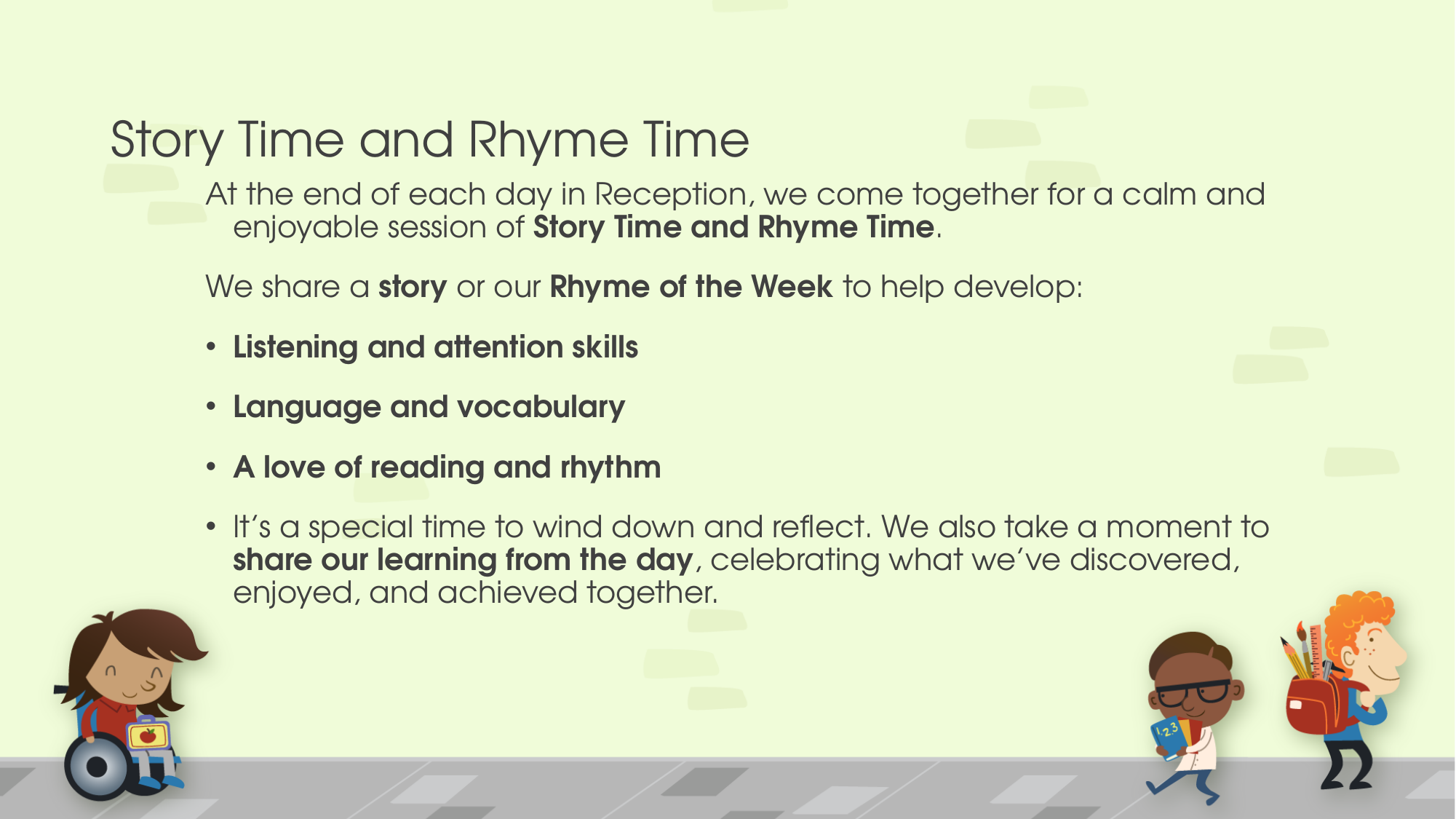

# Story Time and Rhyme Time
At the end of each day in Reception, we come together for a calm and enjoyable session of Story Time and Rhyme Time.
We share a story or our Rhyme of the Week to help develop:
Listening and attention skills
Language and vocabulary
A love of reading and rhythm
It’s a special time to wind down and reflect. We also take a moment to share our learning from the day, celebrating what we’ve discovered, enjoyed, and achieved together.